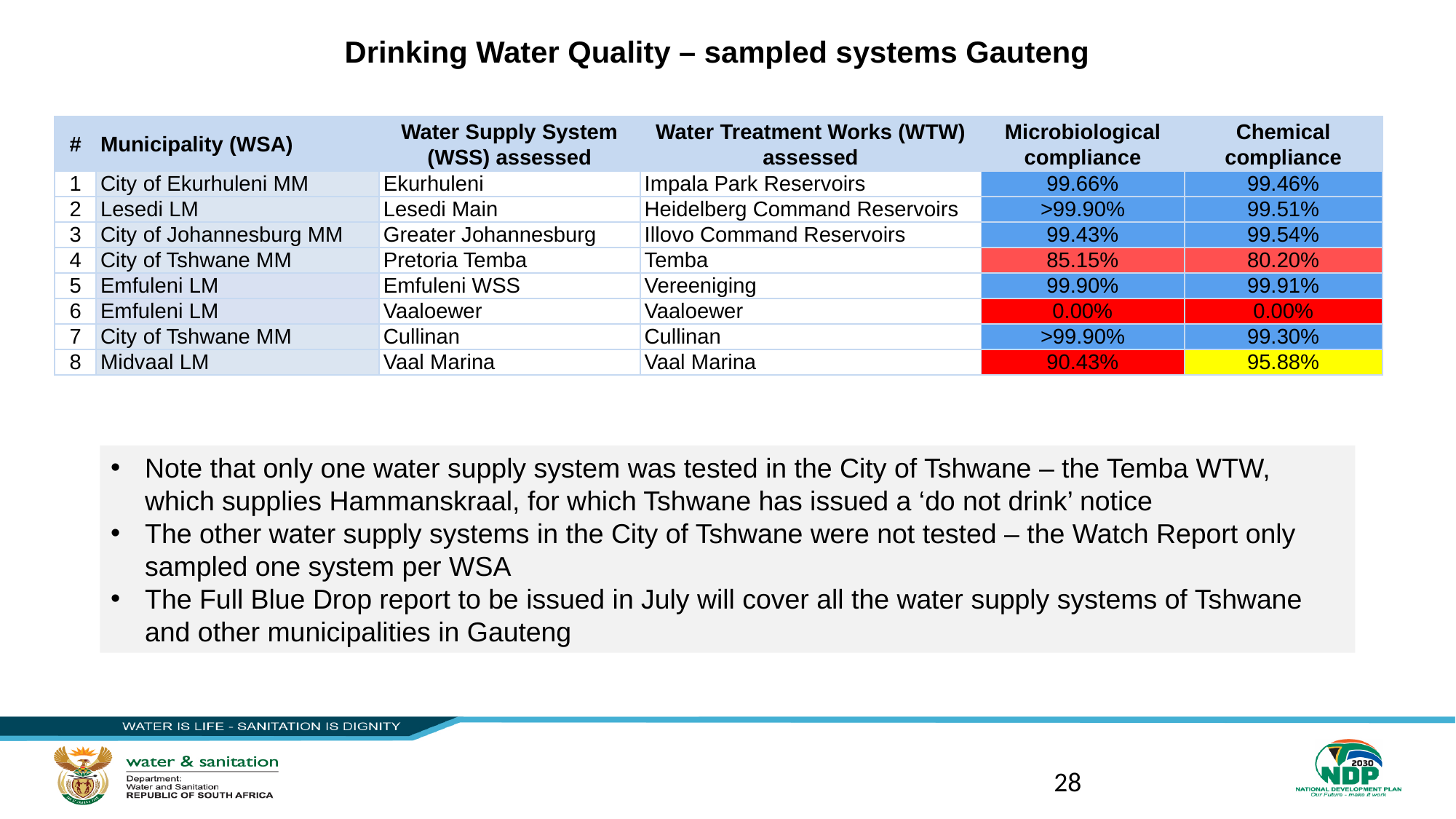

# Drinking Water Quality – sampled systems Gauteng
| # | Municipality (WSA) | Water Supply System (WSS) assessed | Water Treatment Works (WTW) assessed | Microbiological compliance | Chemical compliance |
| --- | --- | --- | --- | --- | --- |
| 1 | City of Ekurhuleni MM | Ekurhuleni | Impala Park Reservoirs | 99.66% | 99.46% |
| 2 | Lesedi LM | Lesedi Main | Heidelberg Command Reservoirs | >99.90% | 99.51% |
| 3 | City of Johannesburg MM | Greater Johannesburg | Illovo Command Reservoirs | 99.43% | 99.54% |
| 4 | City of Tshwane MM | Pretoria Temba | Temba | 85.15% | 80.20% |
| 5 | Emfuleni LM | Emfuleni WSS | Vereeniging | 99.90% | 99.91% |
| 6 | Emfuleni LM | Vaaloewer | Vaaloewer | 0.00% | 0.00% |
| 7 | City of Tshwane MM | Cullinan | Cullinan | >99.90% | 99.30% |
| 8 | Midvaal LM | Vaal Marina | Vaal Marina | 90.43% | 95.88% |
Note that only one water supply system was tested in the City of Tshwane – the Temba WTW, which supplies Hammanskraal, for which Tshwane has issued a ‘do not drink’ notice
The other water supply systems in the City of Tshwane were not tested – the Watch Report only sampled one system per WSA
The Full Blue Drop report to be issued in July will cover all the water supply systems of Tshwane and other municipalities in Gauteng
28